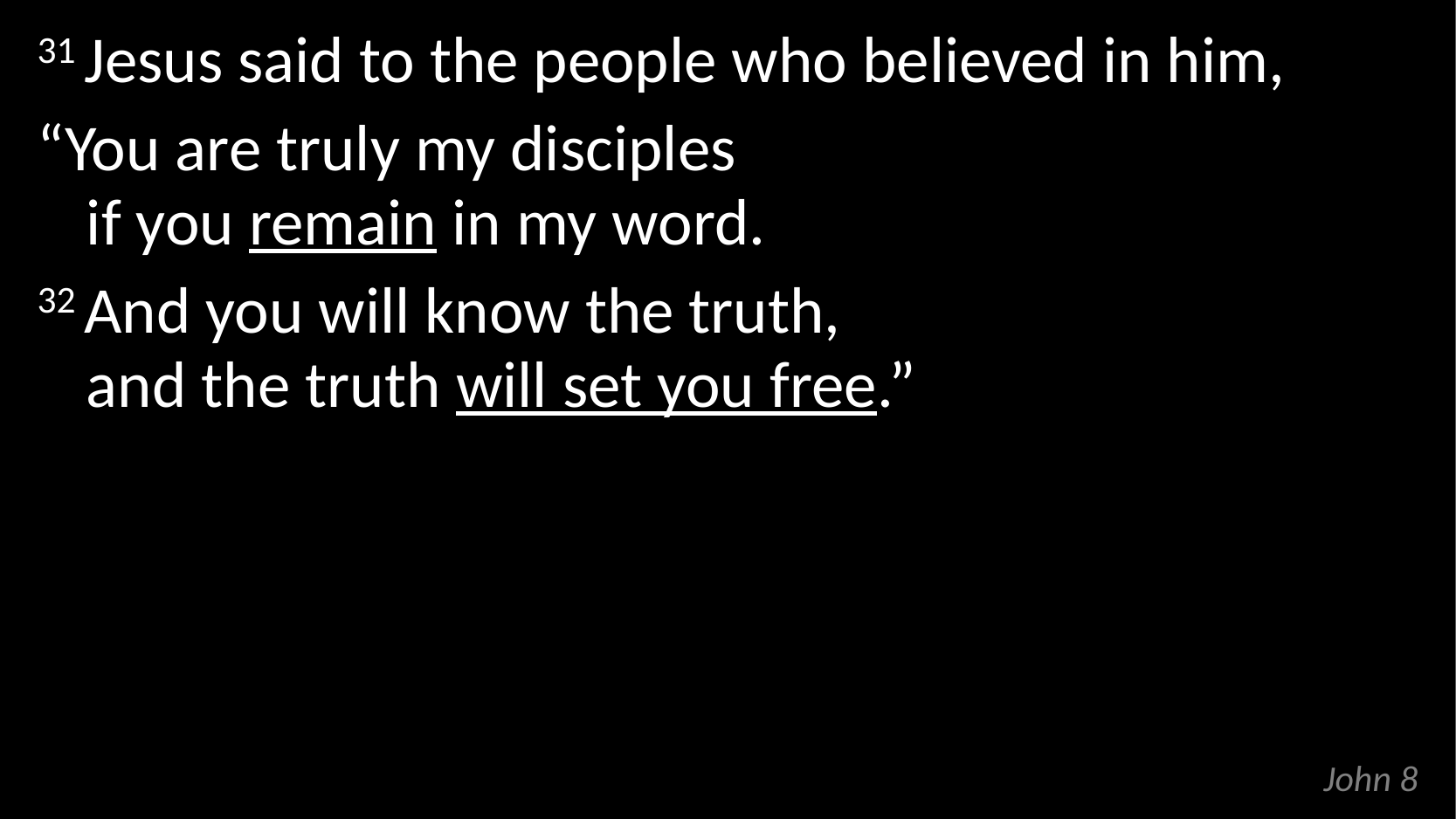

31 Jesus said to the people who believed in him,
“You are truly my disciples
if you remain in my word.
32 And you will know the truth,
and the truth will set you free.”
# John 8